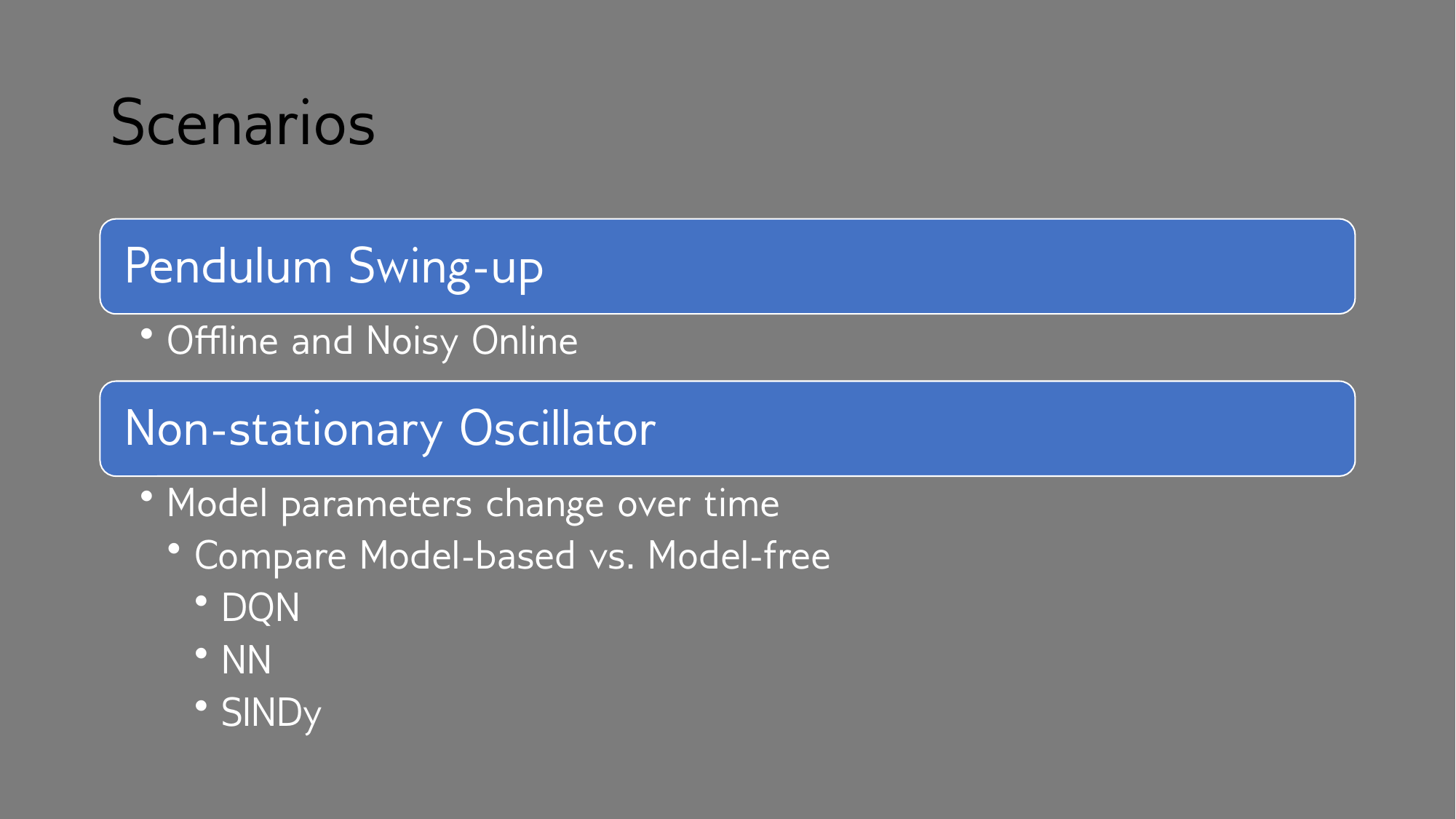

# Scenarios
Pendulum Swing-up
Offline and Noisy Online
Non-stationary Oscillator
Model parameters change over time
Compare Model-based vs. Model-free
DQN
NN
SINDy